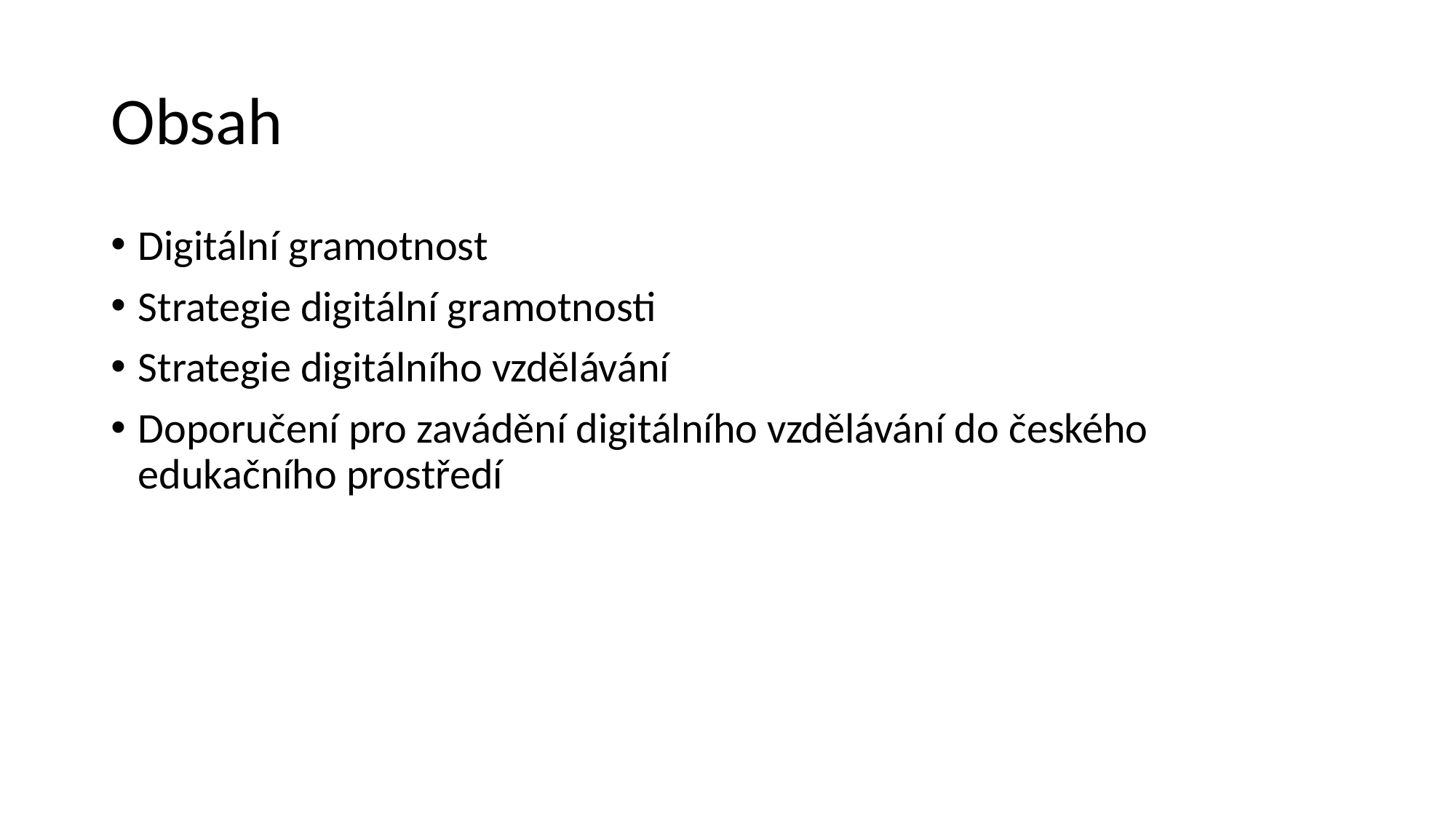

# Obsah
Digitální gramotnost
Strategie digitální gramotnosti
Strategie digitálního vzdělávání
Doporučení pro zavádění digitálního vzdělávání do českého edukačního prostředí